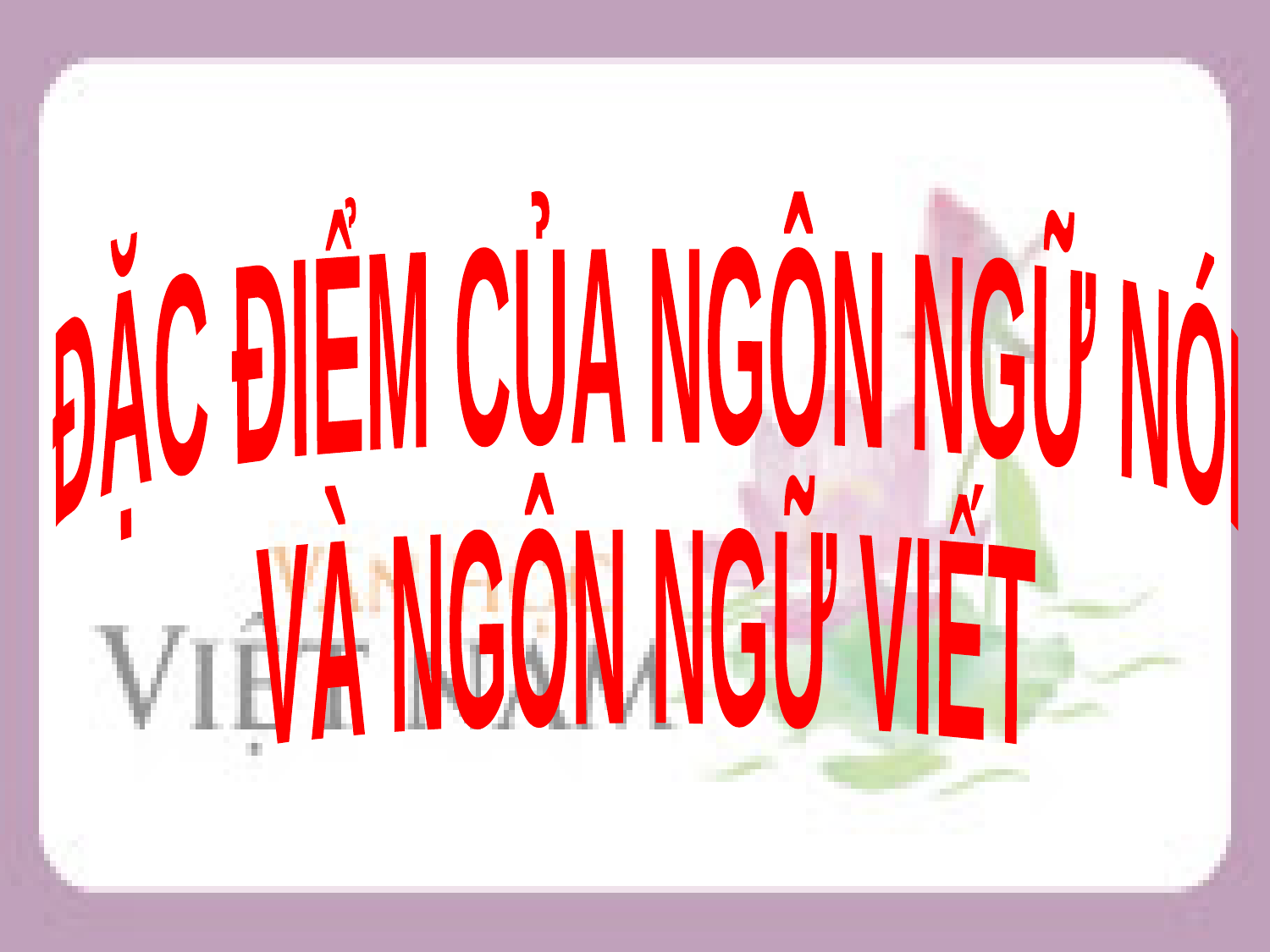

ĐẶC ĐIỂM CỦA NGÔN NGỮ NÓI
VÀ NGÔN NGỮ VIẾT